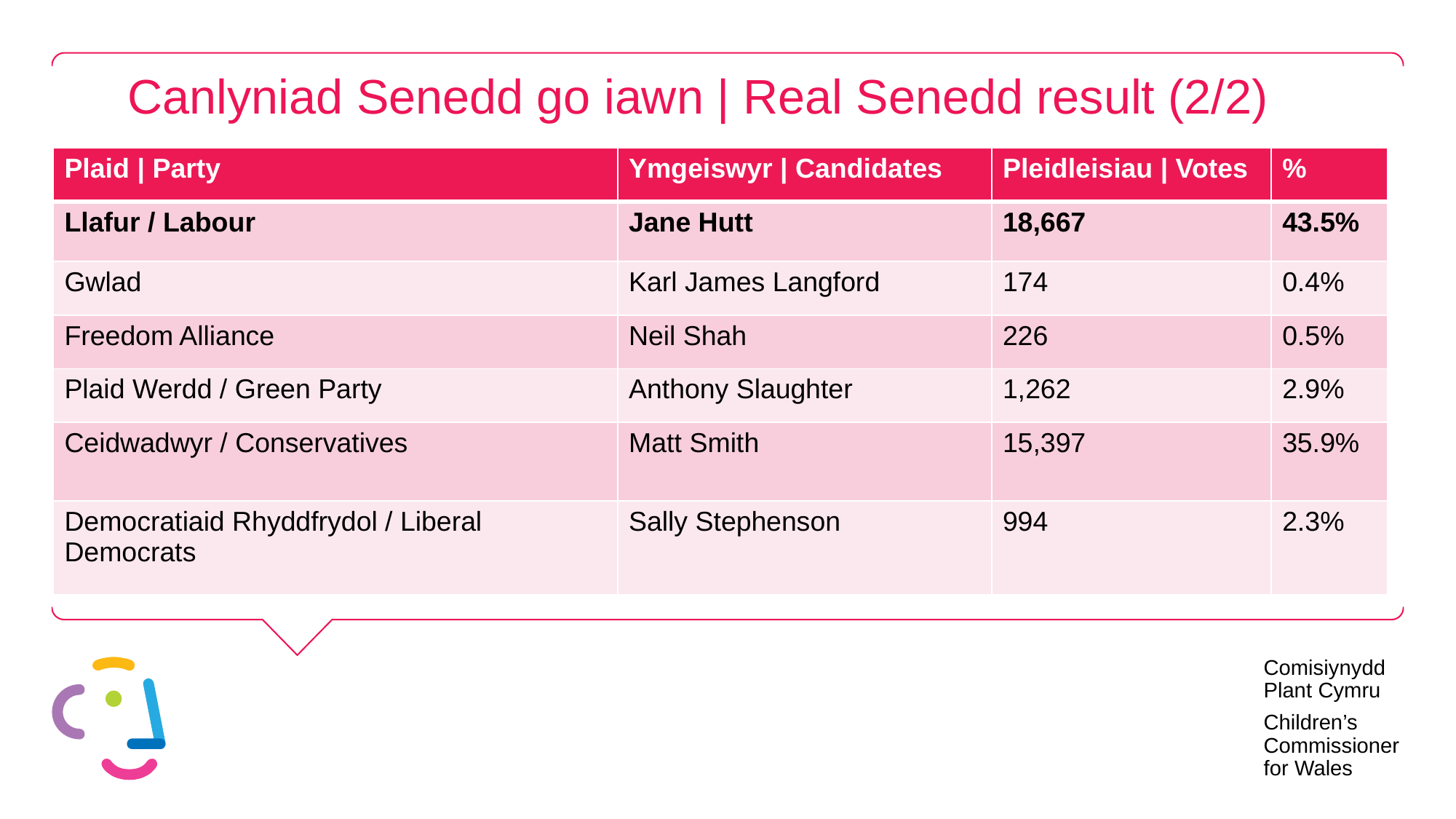

# Canlyniad Senedd go iawn | Real Senedd result (2/2)
| Plaid | Party | Ymgeiswyr | Candidates | Pleidleisiau | Votes | % |
| --- | --- | --- | --- |
| Llafur / Labour | Jane Hutt | 18,667 | 43.5% |
| Gwlad | Karl James Langford | 174 | 0.4% |
| Freedom Alliance | Neil Shah | 226 | 0.5% |
| Plaid Werdd / Green Party | Anthony Slaughter | 1,262 | 2.9% |
| Ceidwadwyr / Conservatives | Matt Smith | 15,397 | 35.9% |
| Democratiaid Rhyddfrydol / Liberal Democrats | Sally Stephenson | 994 | 2.3% |